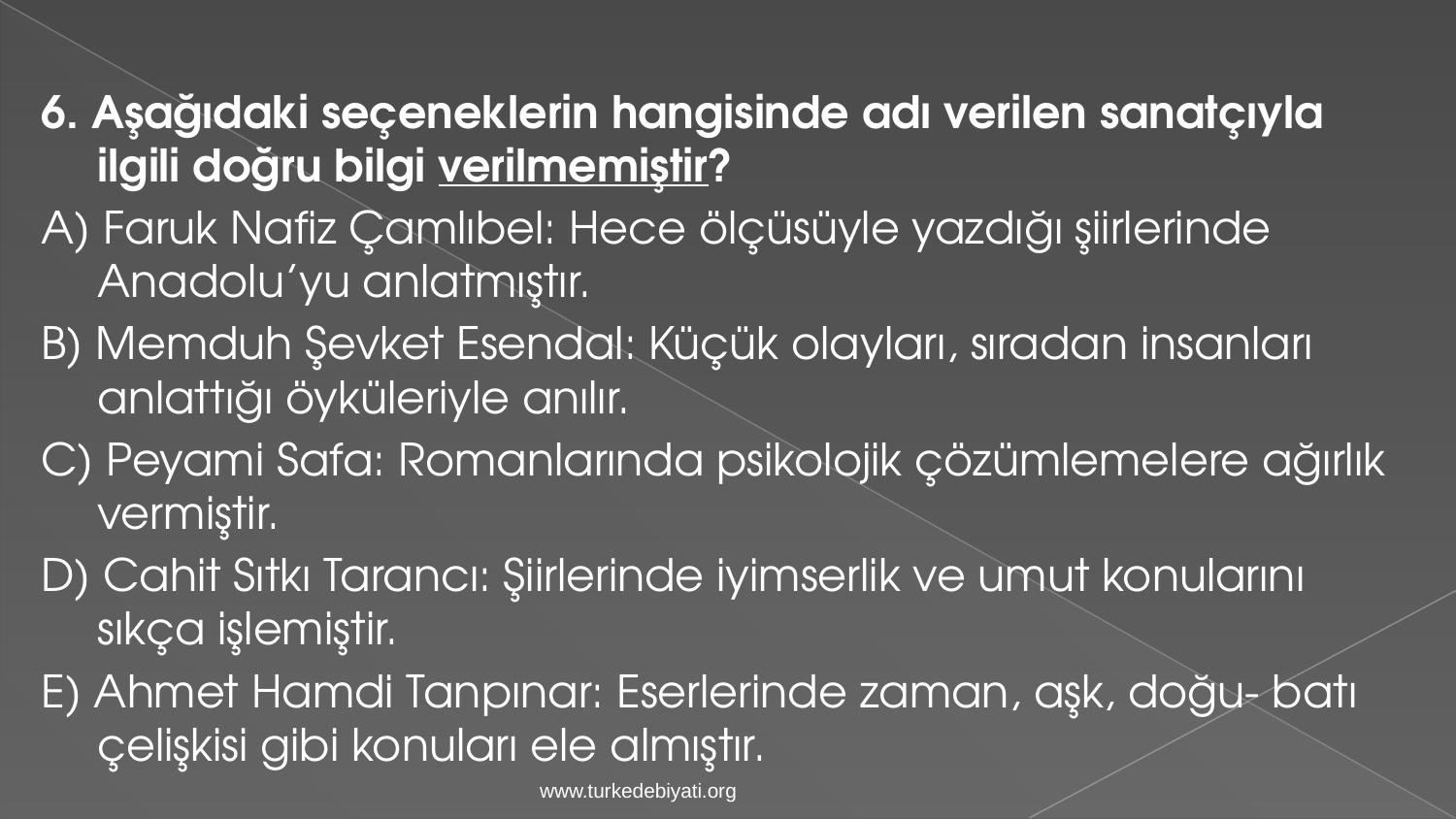

6. Aşağıdaki seçeneklerin hangisinde adı verilen sanatçıyla ilgili doğru bilgi verilmemiştir?
A) Faruk Nafiz Çamlıbel: Hece ölçüsüyle yazdığı şiirlerinde Anadolu’yu anlatmıştır.
B) Memduh Şevket Esendal: Küçük olayları, sıradan insanları anlattığı öyküleriyle anılır.
C) Peyami Safa: Romanlarında psikolojik çözümlemelere ağırlık vermiştir.
D) Cahit Sıtkı Tarancı: Şiirlerinde iyimserlik ve umut konularını sıkça işlemiştir.
E) Ahmet Hamdi Tanpınar: Eserlerinde zaman, aşk, doğu- batı çelişkisi gibi konuları ele almıştır.

www.turkedebiyati.org